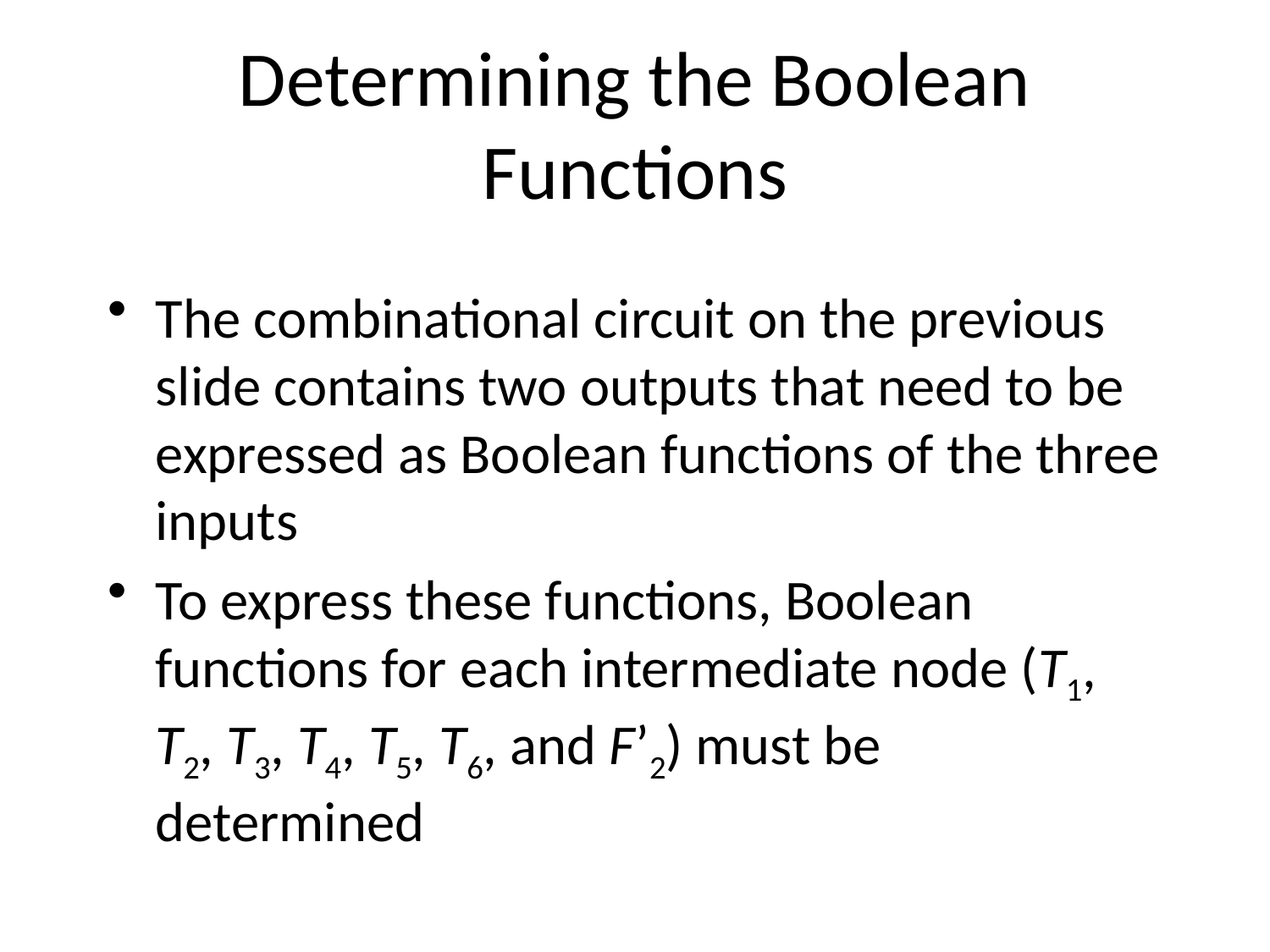

# Determining the Boolean Functions
The combinational circuit on the previous slide contains two outputs that need to be expressed as Boolean functions of the three inputs
To express these functions, Boolean functions for each intermediate node (T1, T2, T3, T4, T5, T6, and F’2) must be determined